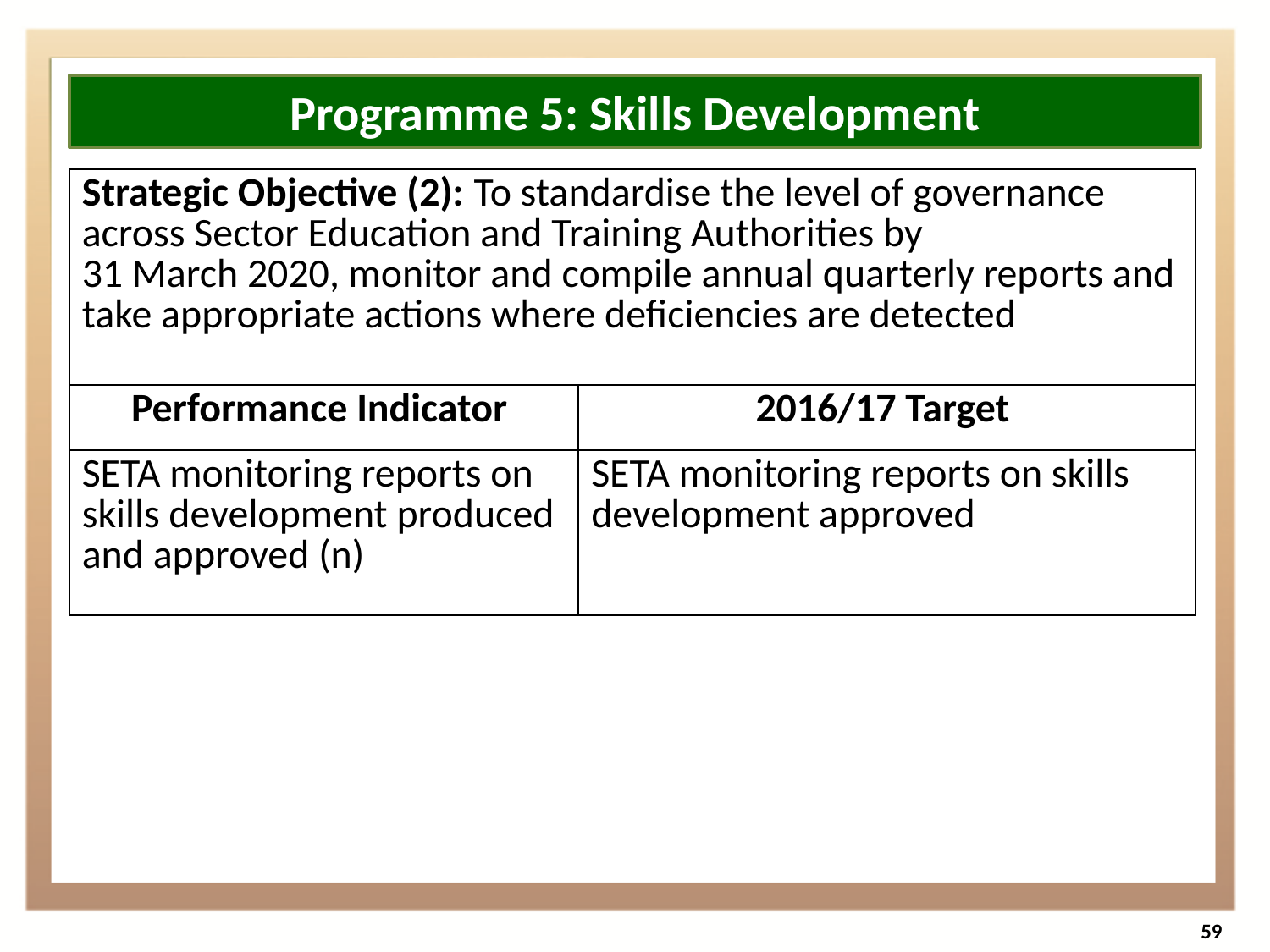

Programme 5: Skills Development
| Strategic Objective (2): To standardise the level of governance across Sector Education and Training Authorities by 31 March 2020, monitor and compile annual quarterly reports and take appropriate actions where deficiencies are detected |  |
| --- | --- |
| Performance Indicator | 2016/17 Target |
| SETA monitoring reports on skills development produced and approved (n) | SETA monitoring reports on skills development approved |
59